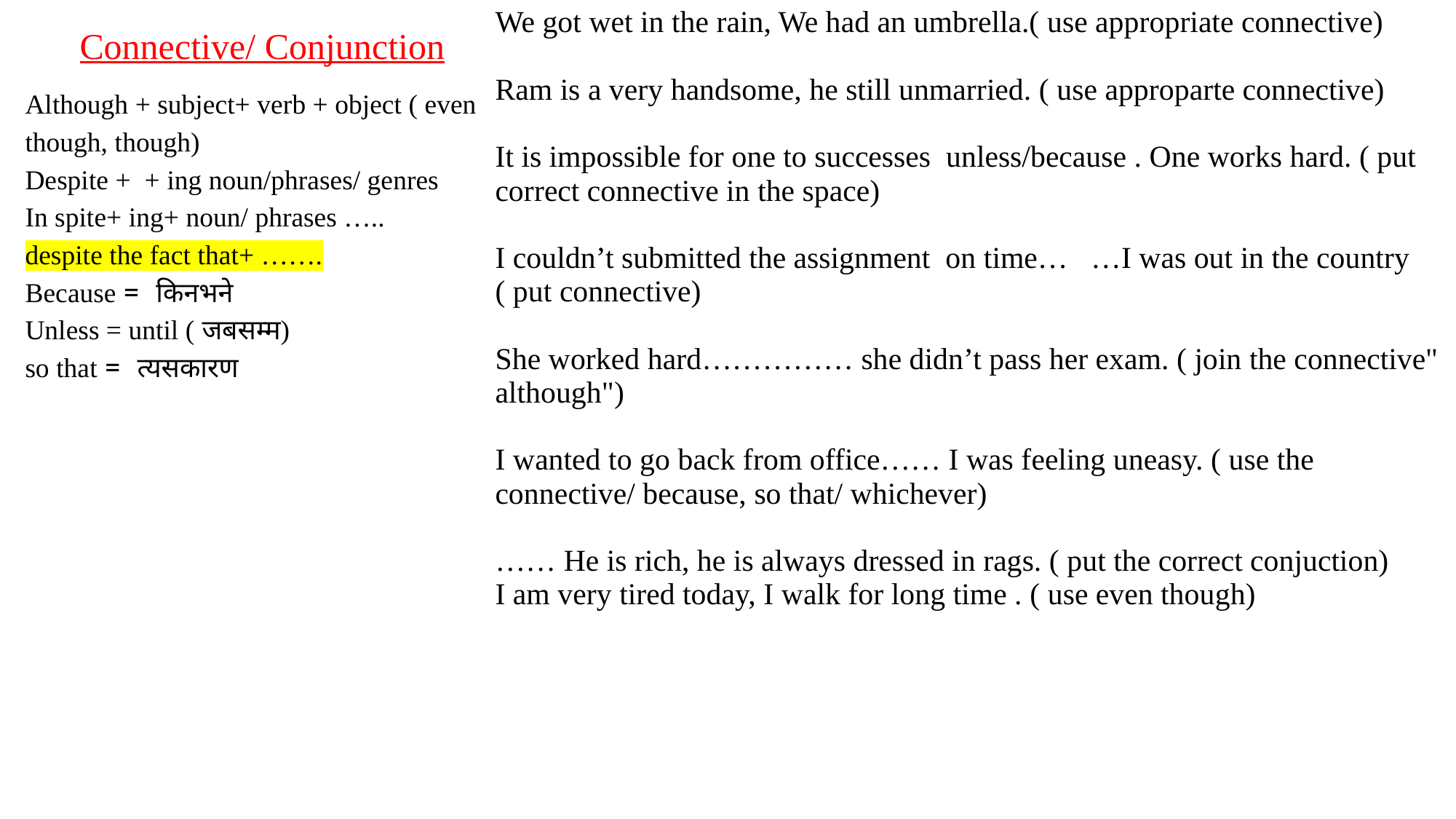

| We got wet in the rain, We had an umbrella.( use appropriate connective) Ram is a very handsome, he still unmarried. ( use approparte connective) It is impossible for one to successes unless/because . One works hard. ( put correct connective in the space) I couldn’t submitted the assignment on time… …I was out in the country ( put connective) She worked hard…………… she didn’t pass her exam. ( join the connective" although") I wanted to go back from office…… I was feeling uneasy. ( use the connective/ because, so that/ whichever) …… He is rich, he is always dressed in rags. ( put the correct conjuction) I am very tired today, I walk for long time . ( use even though) |
| --- |
Connective/ Conjunction
Although + subject+ verb + object ( even though, though)
Despite +  + ing noun/phrases/ genres
In spite+ ing+ noun/ phrases …..
despite the fact that+ …….
Because ‍= किनभने
Unless = until ( जबसम्म)
so that ‍= त्यसकारण